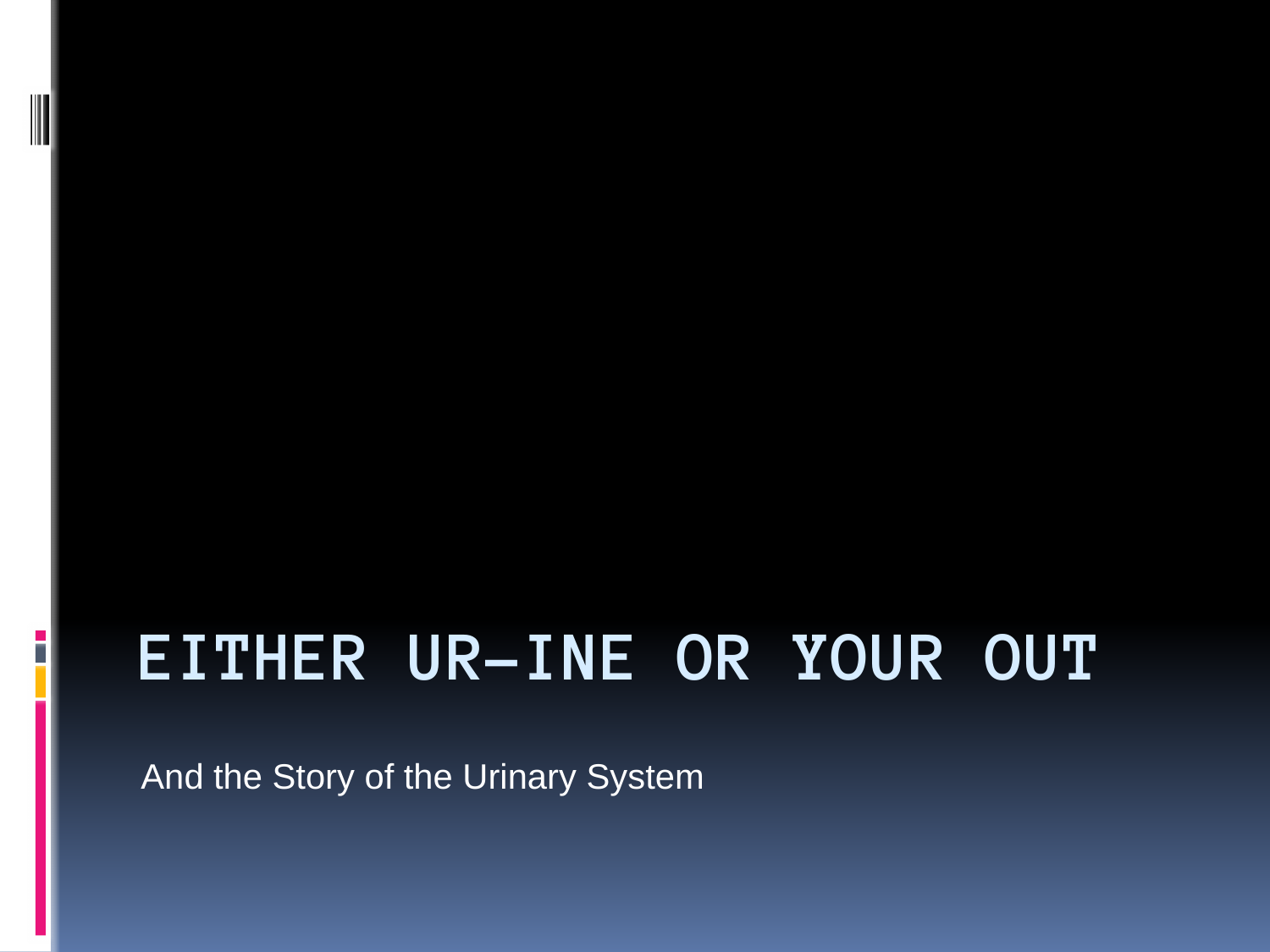

And the Story of the Urinary System
# Either Ur-ine or Your Out